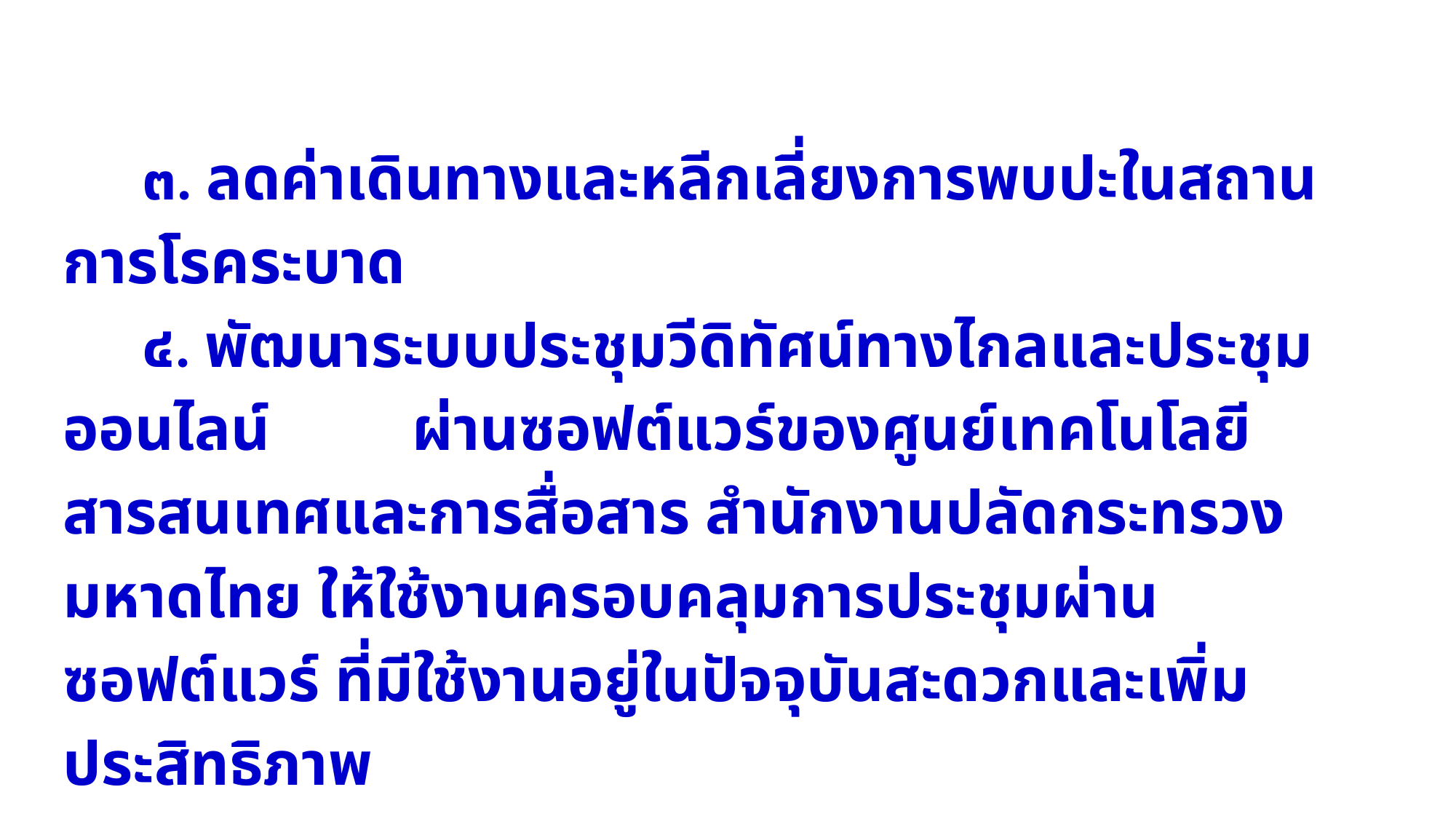

๓. ลดค่าเดินทางและหลีกเลี่ยงการพบปะในสถานการโรคระบาด
     ๔. พัฒนาระบบประชุมวีดิทัศน์ทางไกลและประชุมออนไลน์         ผ่านซอฟต์แวร์ของศูนย์เทคโนโลยีสารสนเทศและการสื่อสาร สำนักงานปลัดกระทรวงมหาดไทย ให้ใช้งานครอบคลุมการประชุมผ่านซอฟต์แวร์ ที่มีใช้งานอยู่ในปัจจุบันสะดวกและเพิ่มประสิทธิภาพ